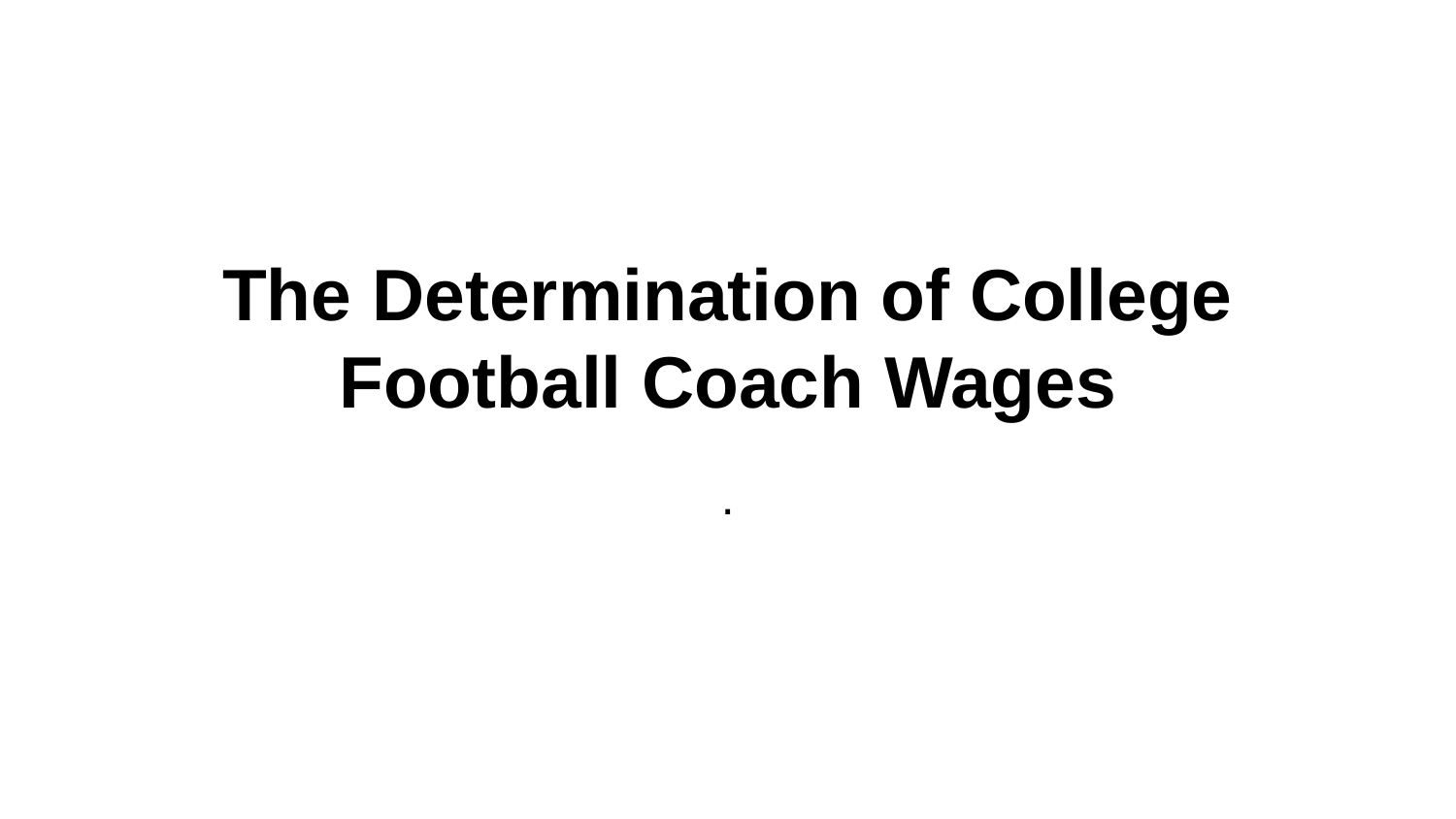

# The Determination of College Football Coach Wages
.